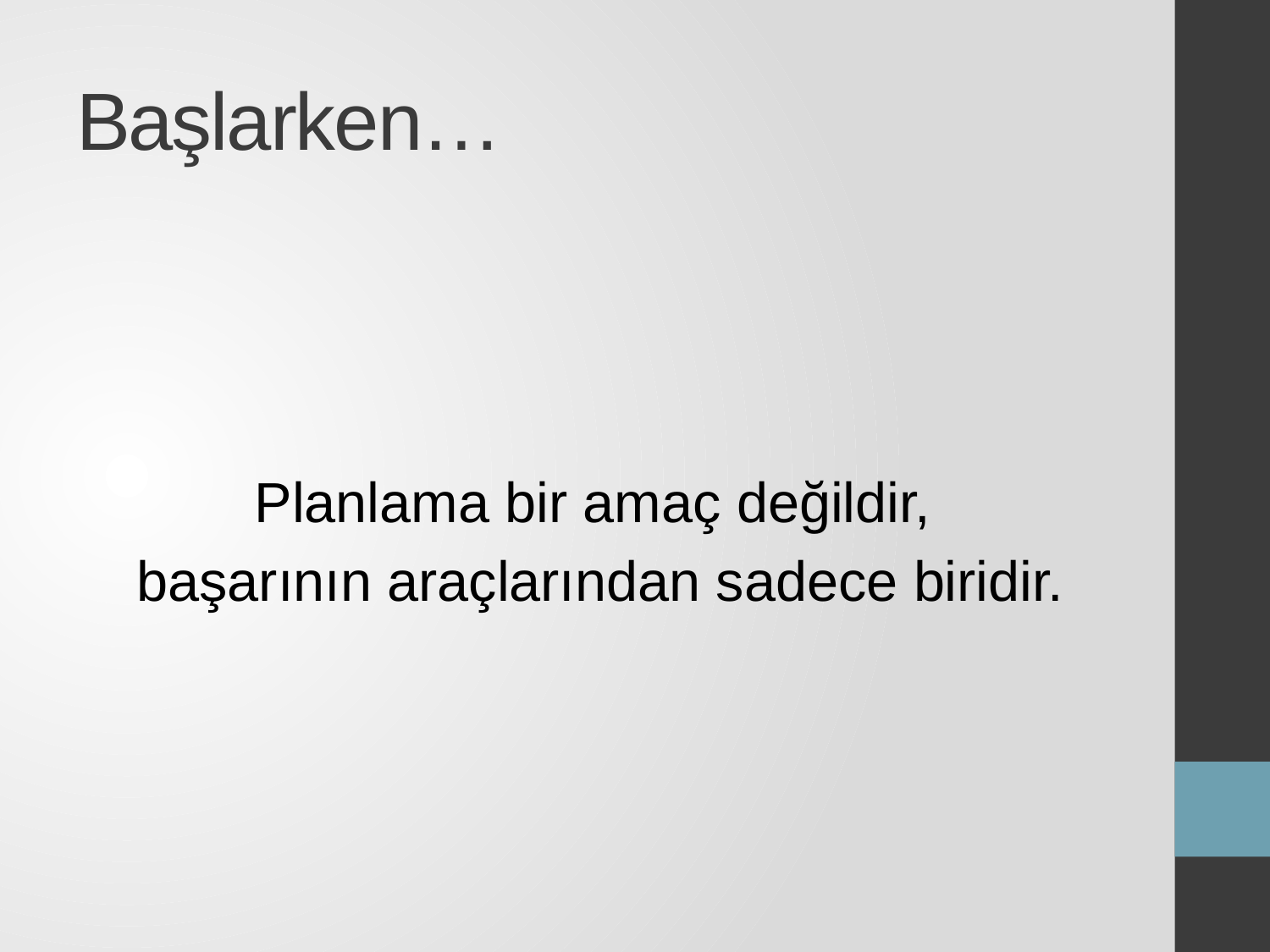

# Başlarken…

Planlama bir amaç değildir,
başarının araçlarından sadece biridir.